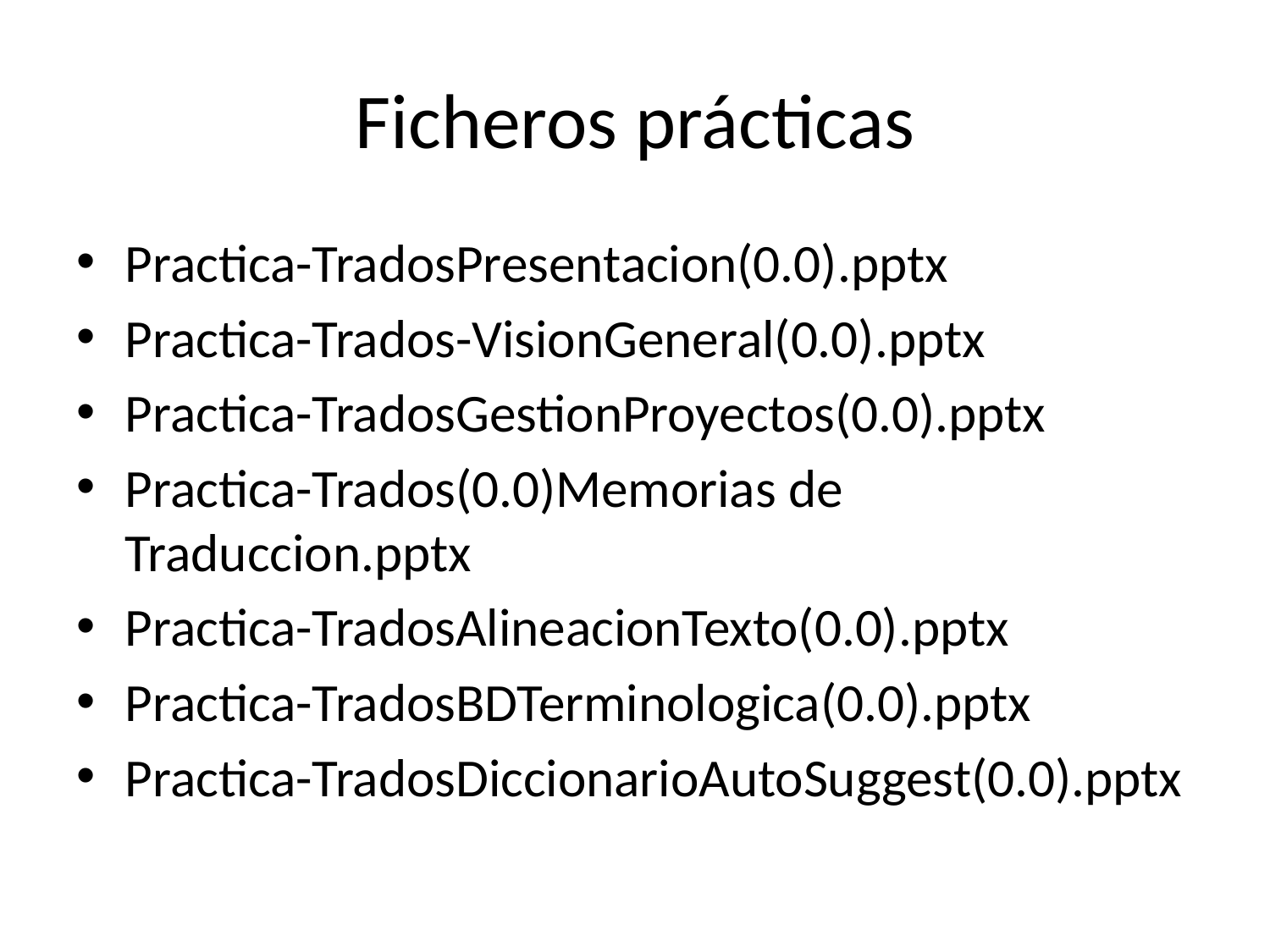

# Ficheros prácticas
Practica-TradosPresentacion(0.0).pptx
Practica-Trados-VisionGeneral(0.0).pptx
Practica-TradosGestionProyectos(0.0).pptx
Practica-Trados(0.0)Memorias de Traduccion.pptx
Practica-TradosAlineacionTexto(0.0).pptx
Practica-TradosBDTerminologica(0.0).pptx
Practica-TradosDiccionarioAutoSuggest(0.0).pptx